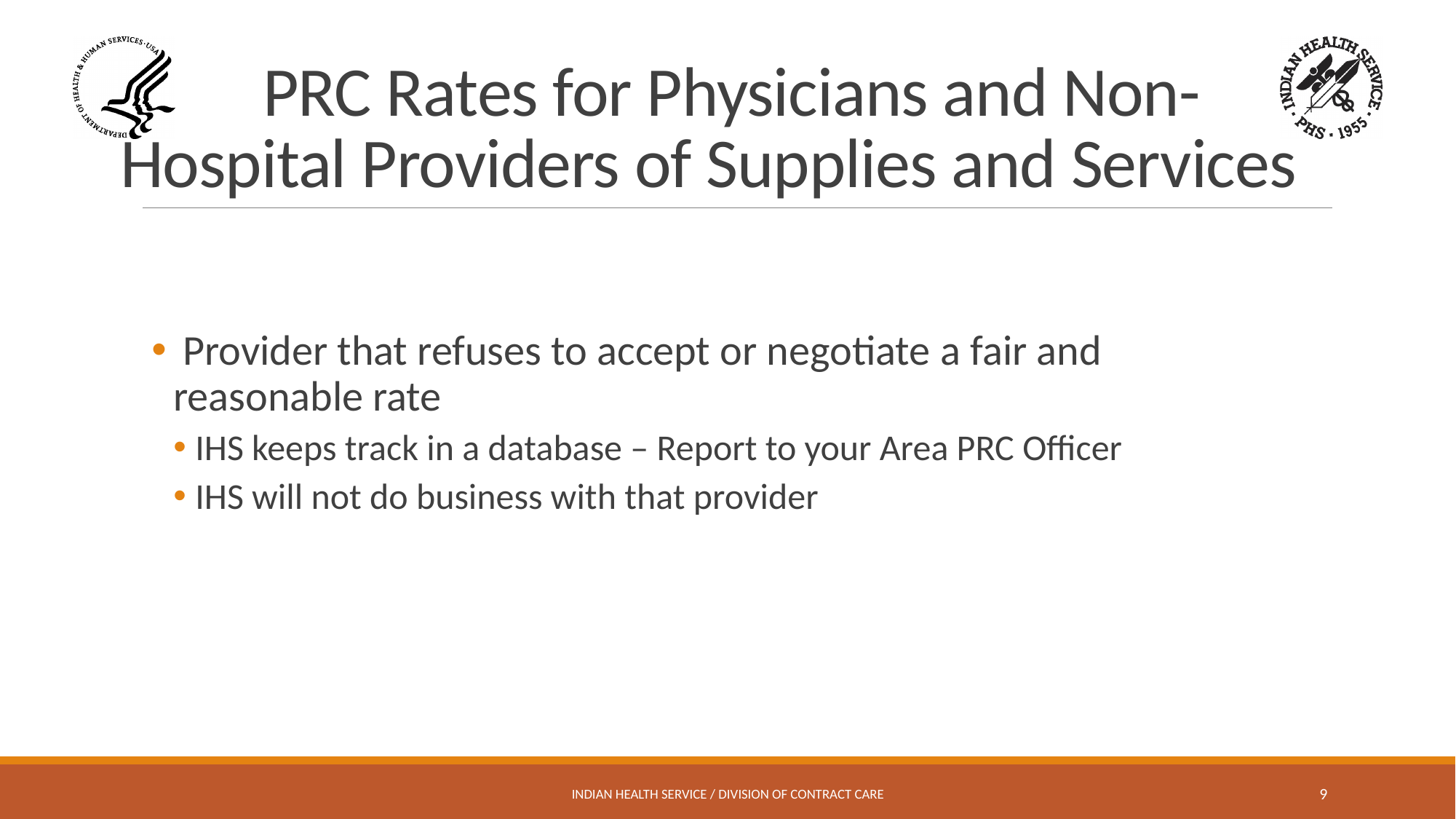

# PRC Rates for Physicians and Non-Hospital Providers of Supplies and Services

 Provider that refuses to accept or negotiate a fair and reasonable rate
IHS keeps track in a database – Report to your Area PRC Officer
IHS will not do business with that provider
Indian Health Service / Division of Contract Care
9